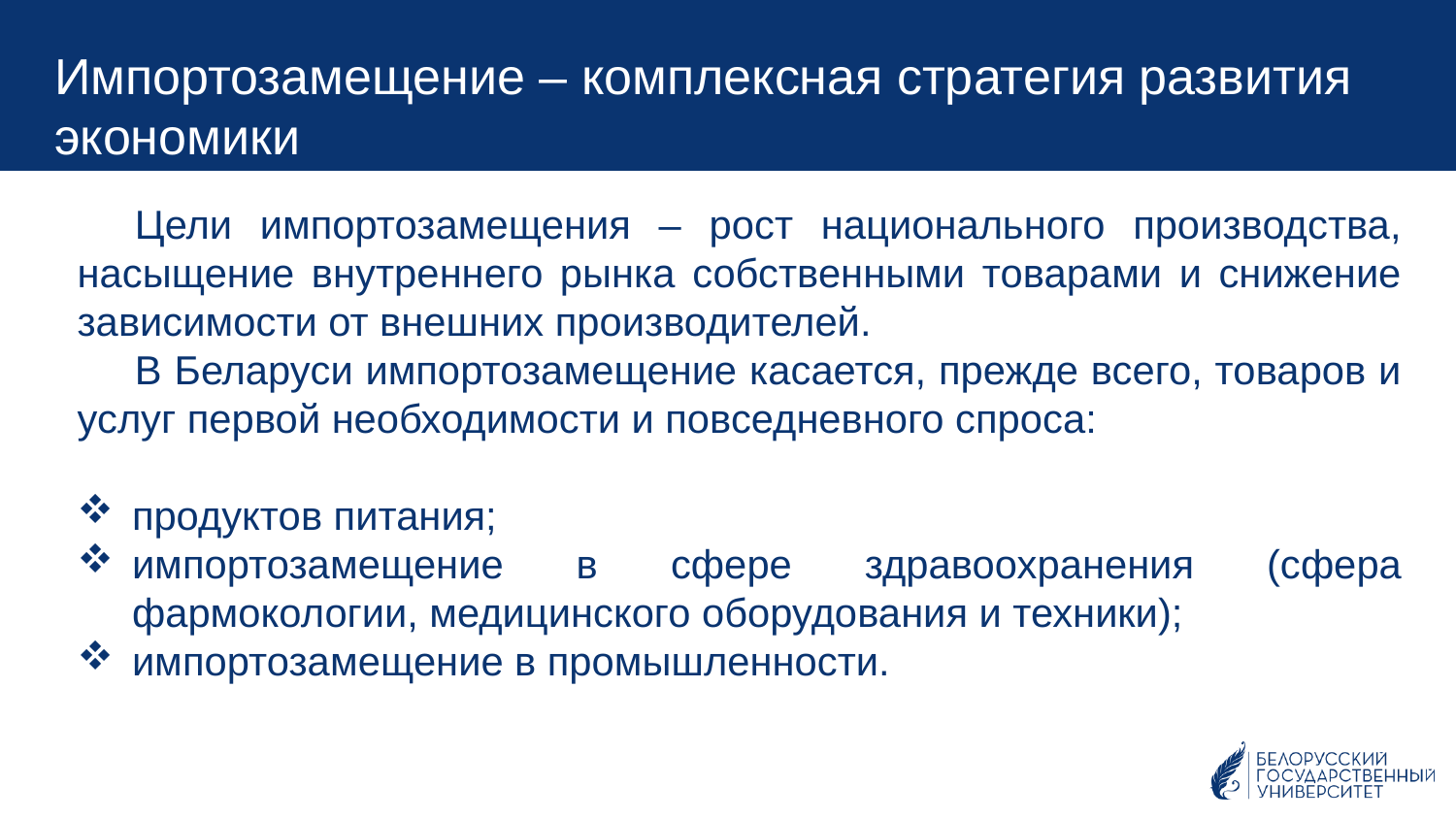

Импортозамещение – комплексная стратегия развития экономики
Цели импортозамещения – рост национального производства, насыщение внутреннего рынка собственными товарами и снижение зависимости от внешних производителей.
В Беларуси импортозамещение касается, прежде всего, товаров и услуг первой необходимости и повседневного спроса:

продуктов питания;
импортозамещение в сфере здравоохранения (сфера фармокологии, медицинского оборудования и техники);
импортозамещение в промышленности.